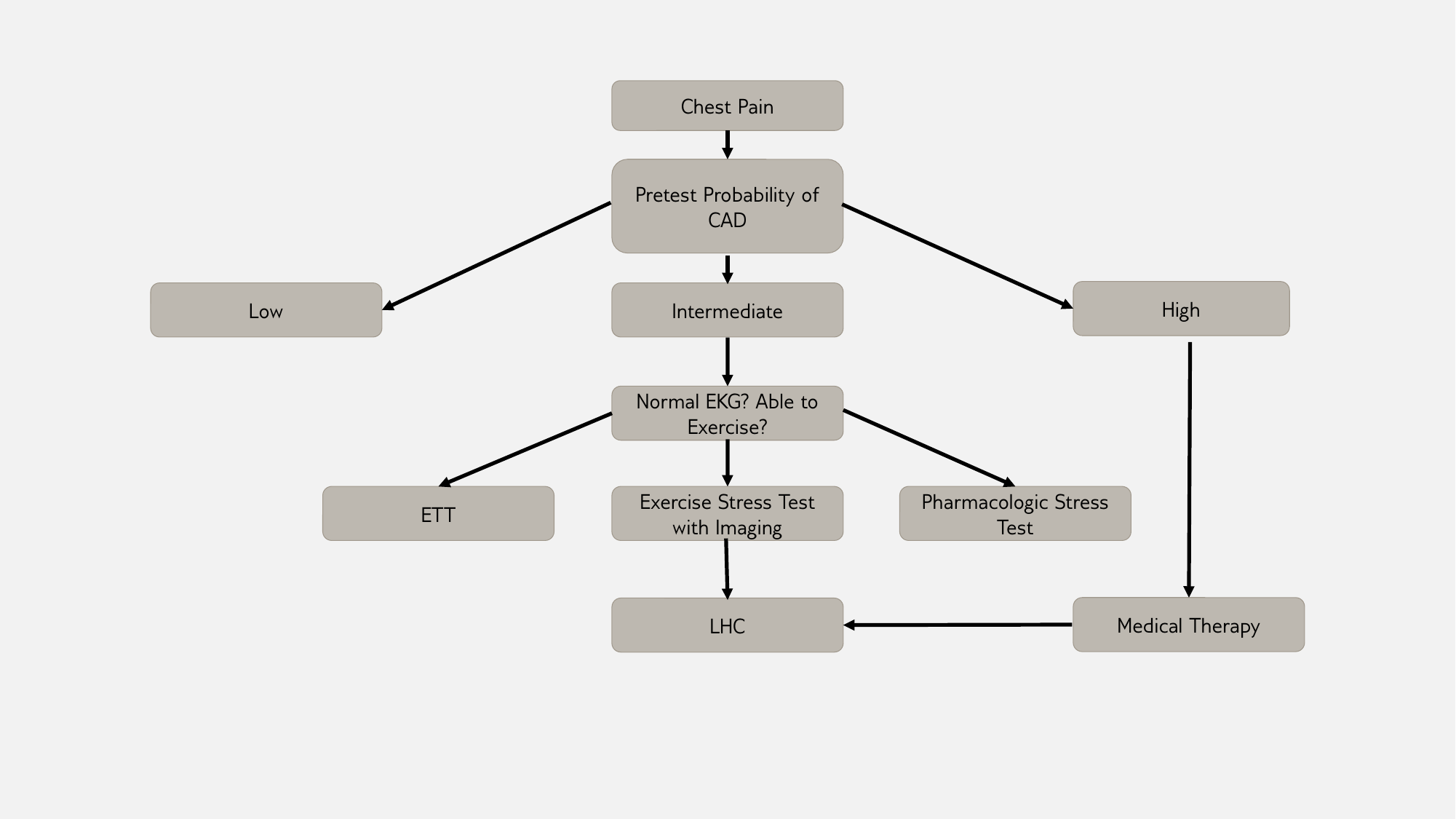

Chest Pain
Pretest Probability of CAD
High
Low
Intermediate

Normal EKG? Able to Exercise?
ETT
Exercise Stress Test with Imaging
Pharmacologic Stress Test
Medical Therapy
LHC